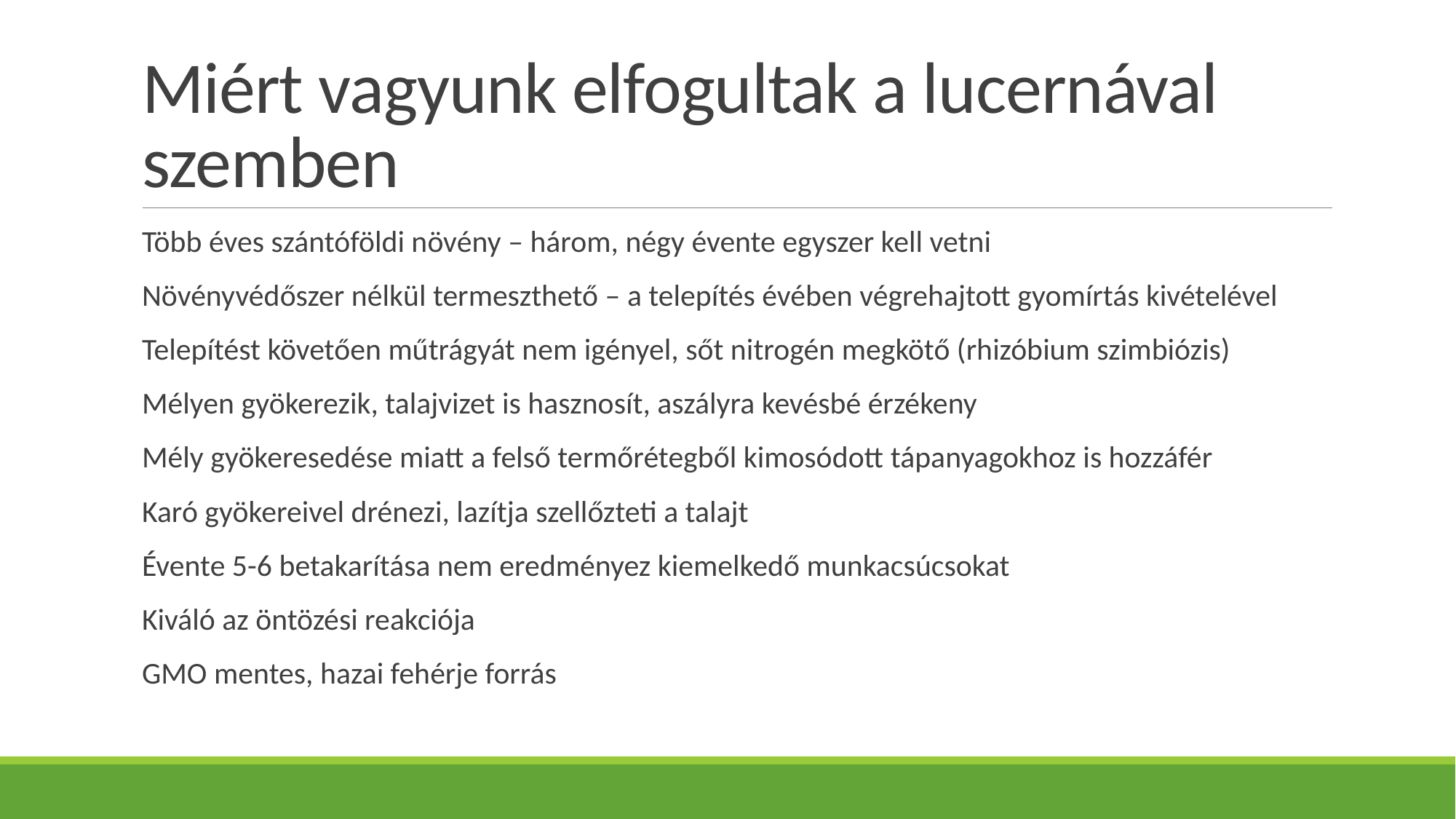

# Miért vagyunk elfogultak a lucernával szemben
Több éves szántóföldi növény – három, négy évente egyszer kell vetni
Növényvédőszer nélkül termeszthető – a telepítés évében végrehajtott gyomírtás kivételével
Telepítést követően műtrágyát nem igényel, sőt nitrogén megkötő (rhizóbium szimbiózis)
Mélyen gyökerezik, talajvizet is hasznosít, aszályra kevésbé érzékeny
Mély gyökeresedése miatt a felső termőrétegből kimosódott tápanyagokhoz is hozzáfér
Karó gyökereivel drénezi, lazítja szellőzteti a talajt
Évente 5-6 betakarítása nem eredményez kiemelkedő munkacsúcsokat
Kiváló az öntözési reakciója
GMO mentes, hazai fehérje forrás